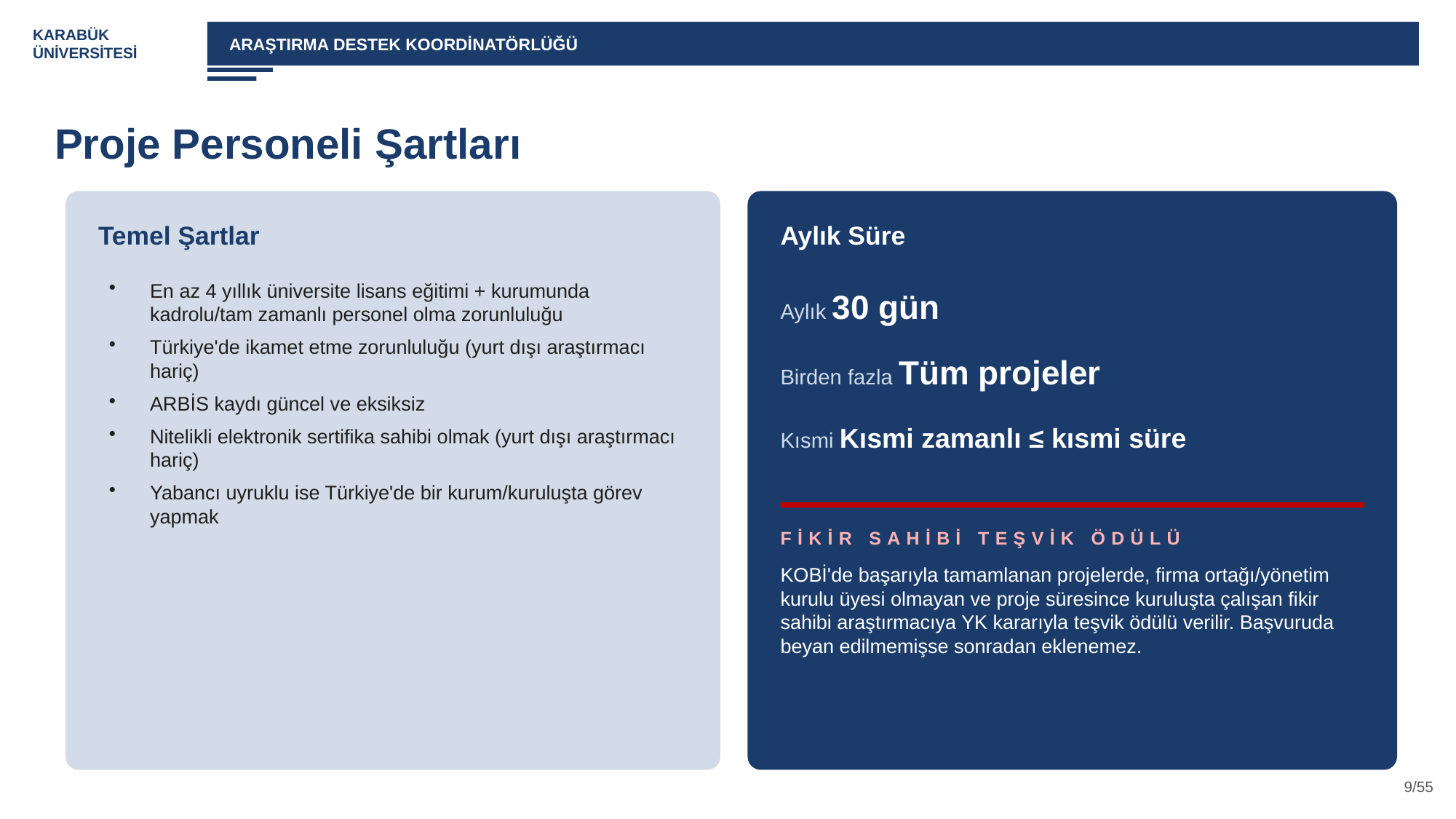

KARABÜK
ÜNİVERSİTESİ

ARAŞTIRMA DESTEK KOORDİNATÖRLÜĞÜ

Proje Personeli Şartları

Temel Şartlar
Aylık Süre
En az 4 yıllık üniversite lisans eğitimi + kurumunda kadrolu/tam zamanlı personel olma zorunluluğu
Türkiye'de ikamet etme zorunluluğu (yurt dışı araştırmacı hariç)
ARBİS kaydı güncel ve eksiksiz
Nitelikli elektronik sertifika sahibi olmak (yurt dışı araştırmacı hariç)
Yabancı uyruklu ise Türkiye'de bir kurum/kuruluşta görev yapmak
Aylık 30 gün
Birden fazla Tüm projeler
Kısmi Kısmi zamanlı ≤ kısmi süre

FİKİR SAHİBİ TEŞVİK ÖDÜLÜ
KOBİ'de başarıyla tamamlanan projelerde, firma ortağı/yönetim kurulu üyesi olmayan ve proje süresince kuruluşta çalışan fikir sahibi araştırmacıya YK kararıyla teşvik ödülü verilir. Başvuruda beyan edilmemişse sonradan eklenemez.
9/55